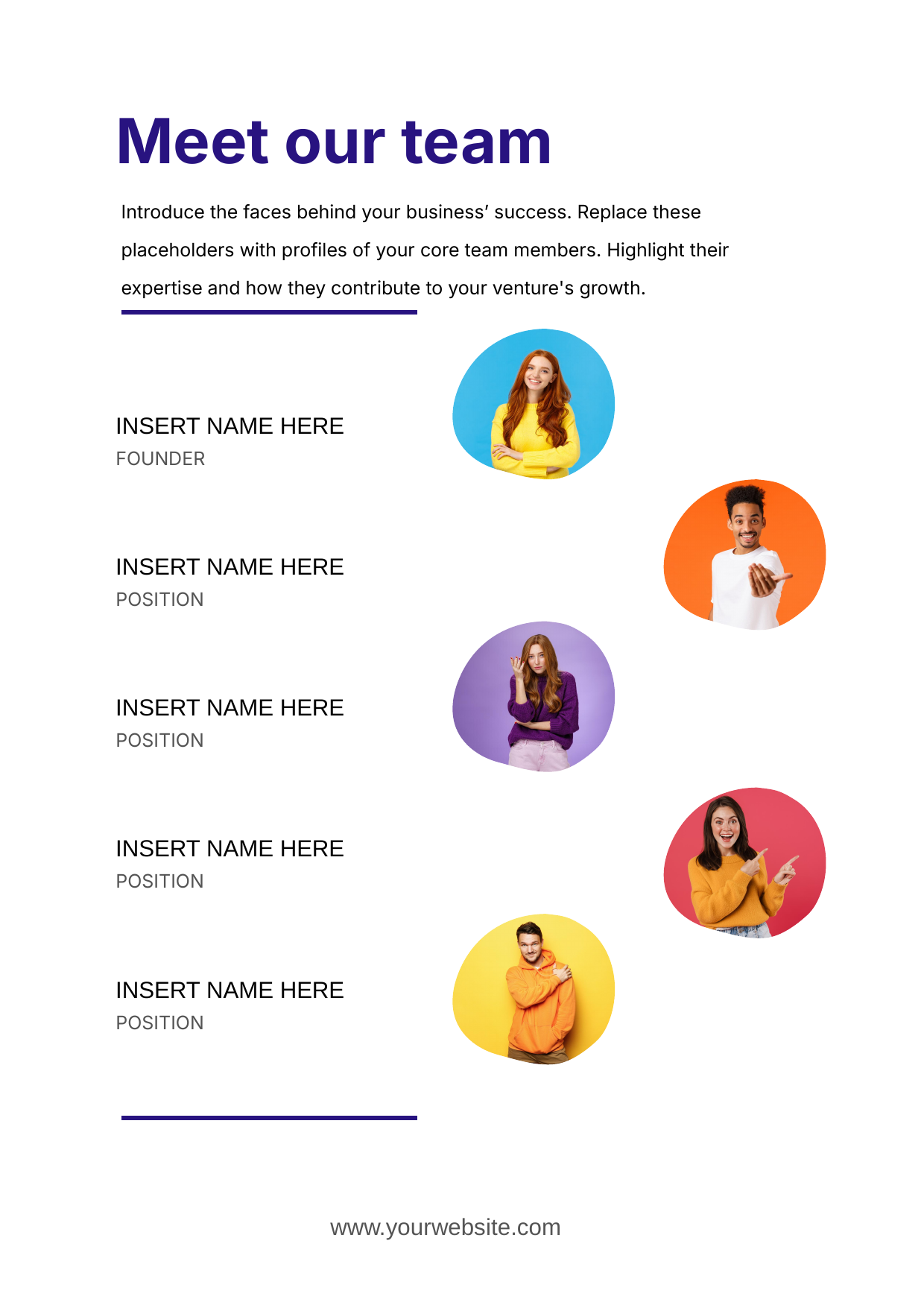

Meet our team
Introduce the faces behind your business’ success. Replace these placeholders with profiles of your core team members. Highlight their expertise and how they contribute to your venture's growth.

INSERT NAME HERE
FOUNDER

INSERT NAME HERE
POSITION

INSERT NAME HERE
POSITION

INSERT NAME HERE
POSITION

INSERT NAME HERE
POSITION
www.yourwebsite.com